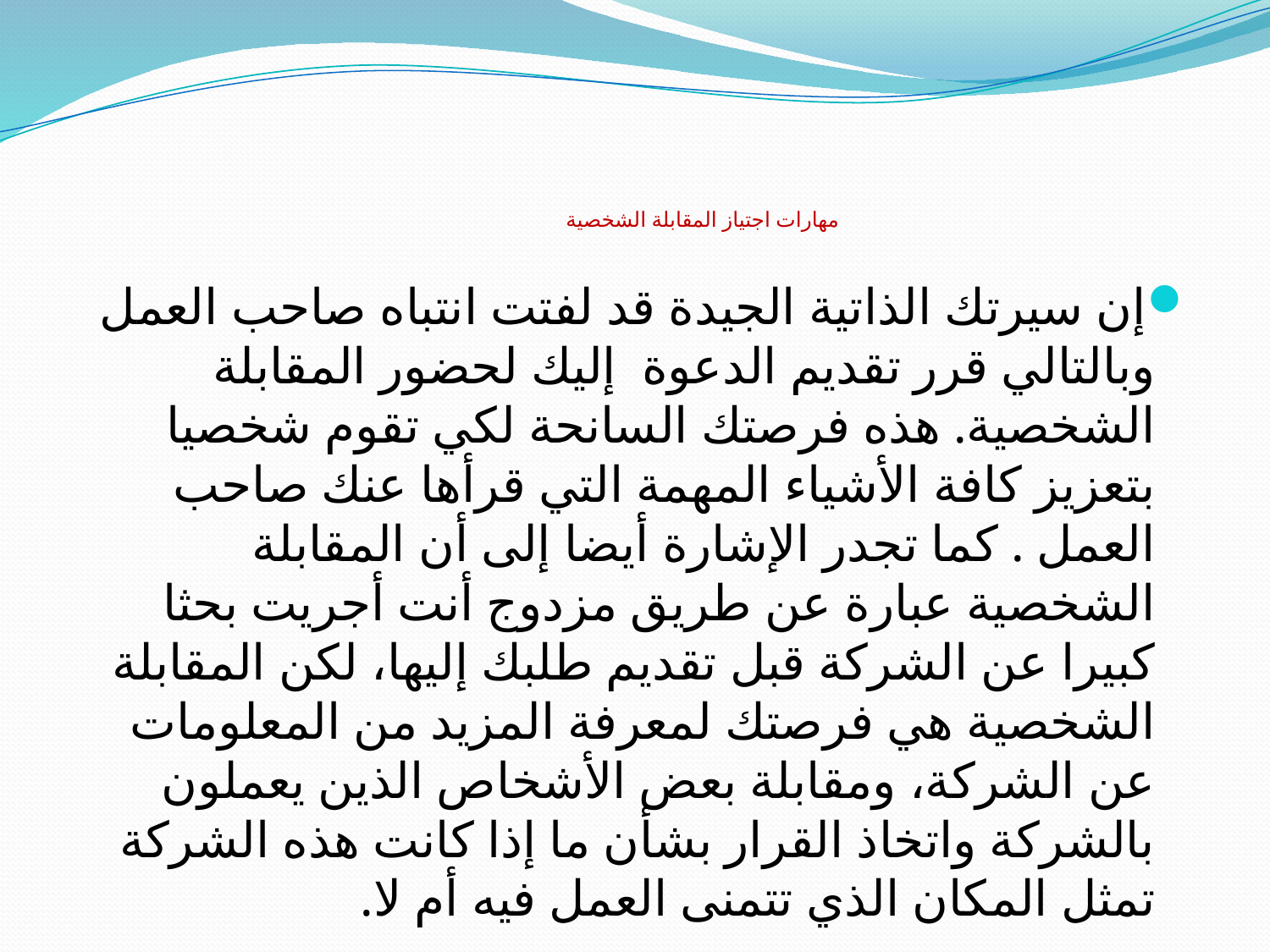

# مهارات اجتياز المقابلة الشخصية
إن سيرتك الذاتية الجيدة قد لفتت انتباه صاحب العمل وبالتالي قرر تقديم الدعوة  إليك لحضور المقابلة الشخصية. هذه فرصتك السانحة لكي تقوم شخصيا بتعزيز كافة الأشياء المهمة التي قرأها عنك صاحب العمل . كما تجدر الإشارة أيضا إلى أن المقابلة الشخصية عبارة عن طريق مزدوج أنت أجريت بحثا كبيرا عن الشركة قبل تقديم طلبك إليها، لكن المقابلة الشخصية هي فرصتك لمعرفة المزيد من المعلومات عن الشركة، ومقابلة بعض الأشخاص الذين يعملون بالشركة واتخاذ القرار بشأن ما إذا كانت هذه الشركة تمثل المكان الذي تتمنى العمل فيه أم لا.